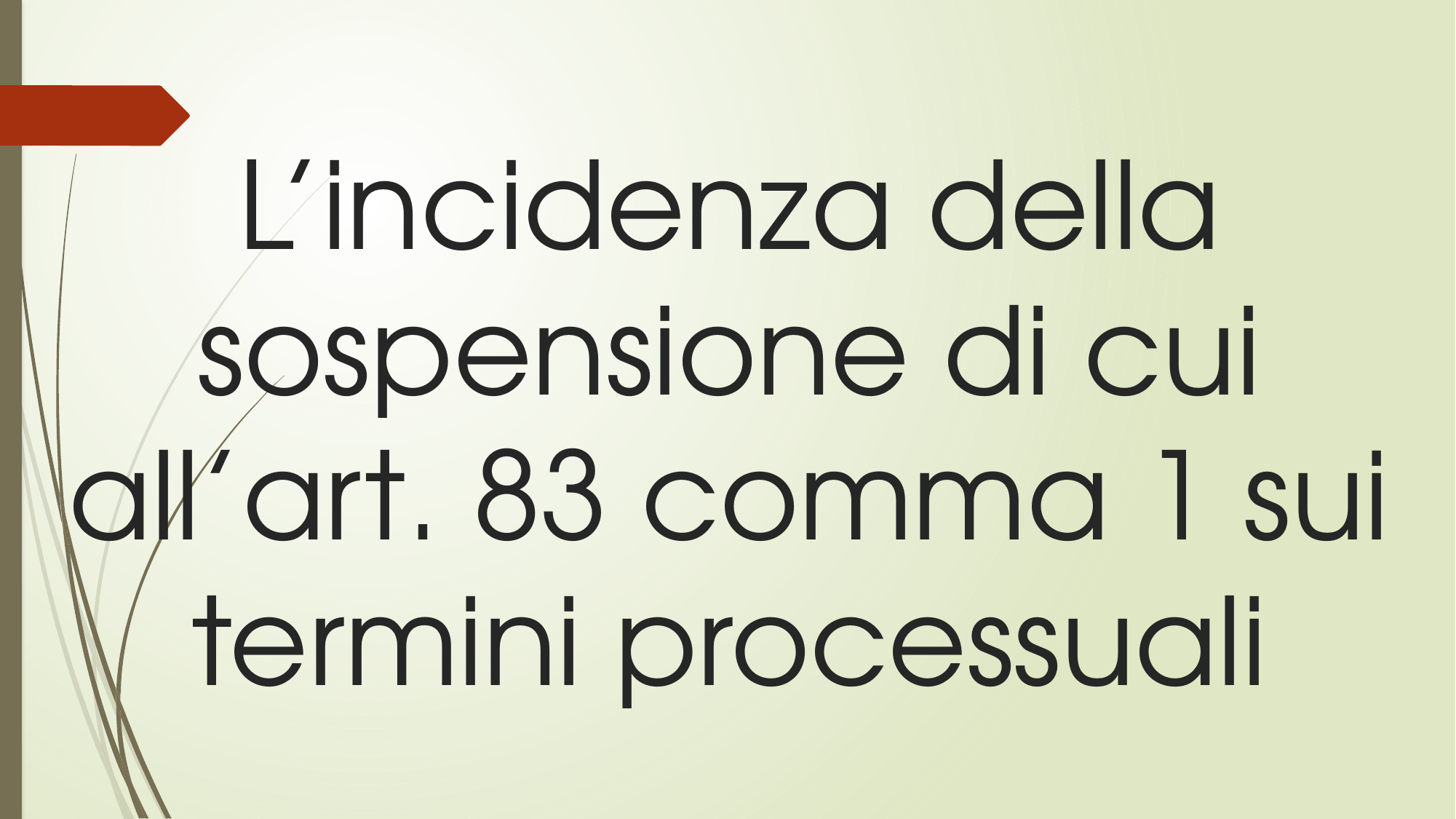

# L’incidenza della sospensione di cui all’art. 83 comma 1 sui termini processuali